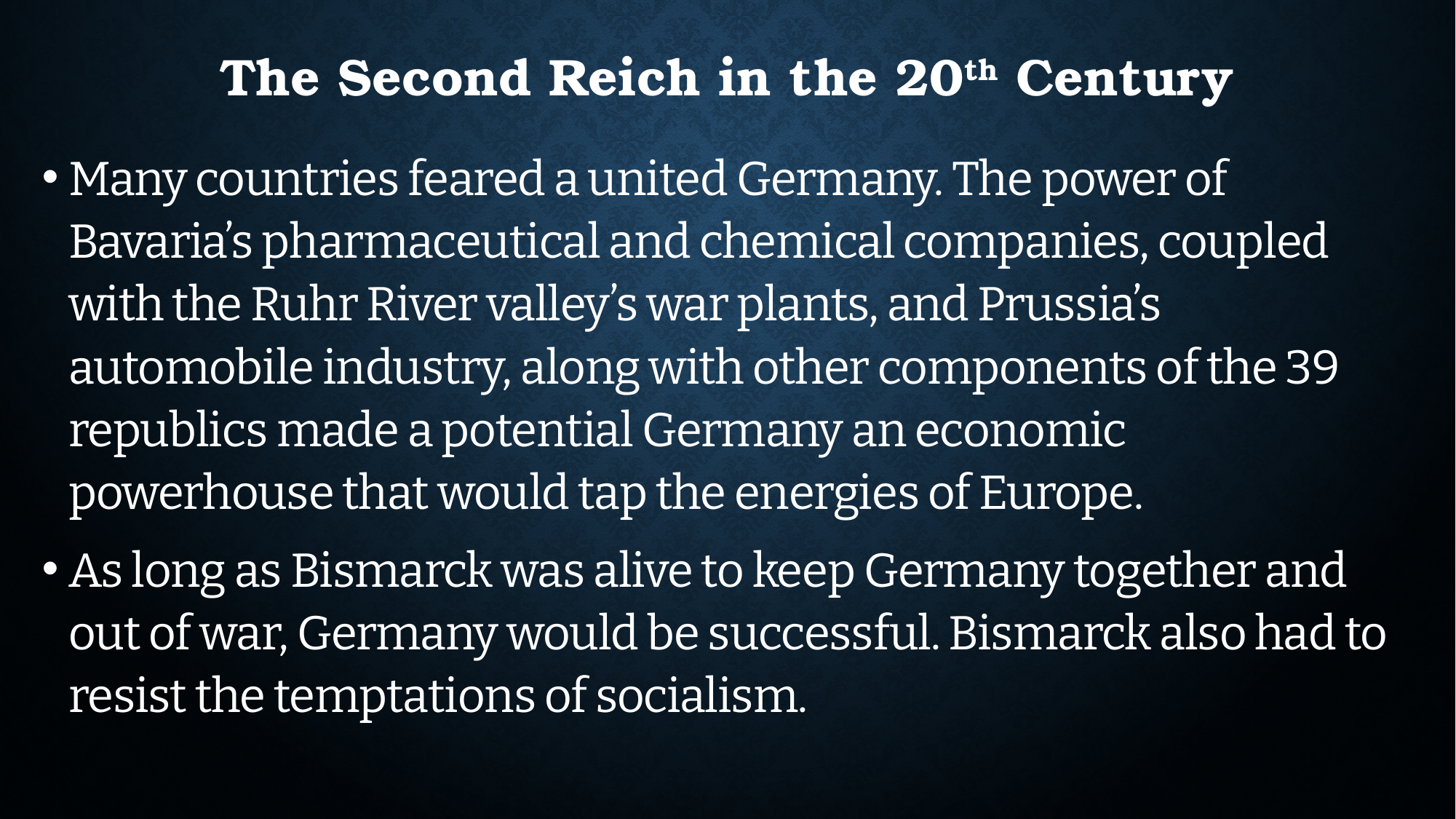

# The Second Reich in the 20th Century
Many countries feared a united Germany. The power of Bavaria’s pharmaceutical and chemical companies, coupled with the Ruhr River valley’s war plants, and Prussia’s automobile industry, along with other components of the 39 republics made a potential Germany an economic powerhouse that would tap the energies of Europe.
As long as Bismarck was alive to keep Germany together and out of war, Germany would be successful. Bismarck also had to resist the temptations of socialism.